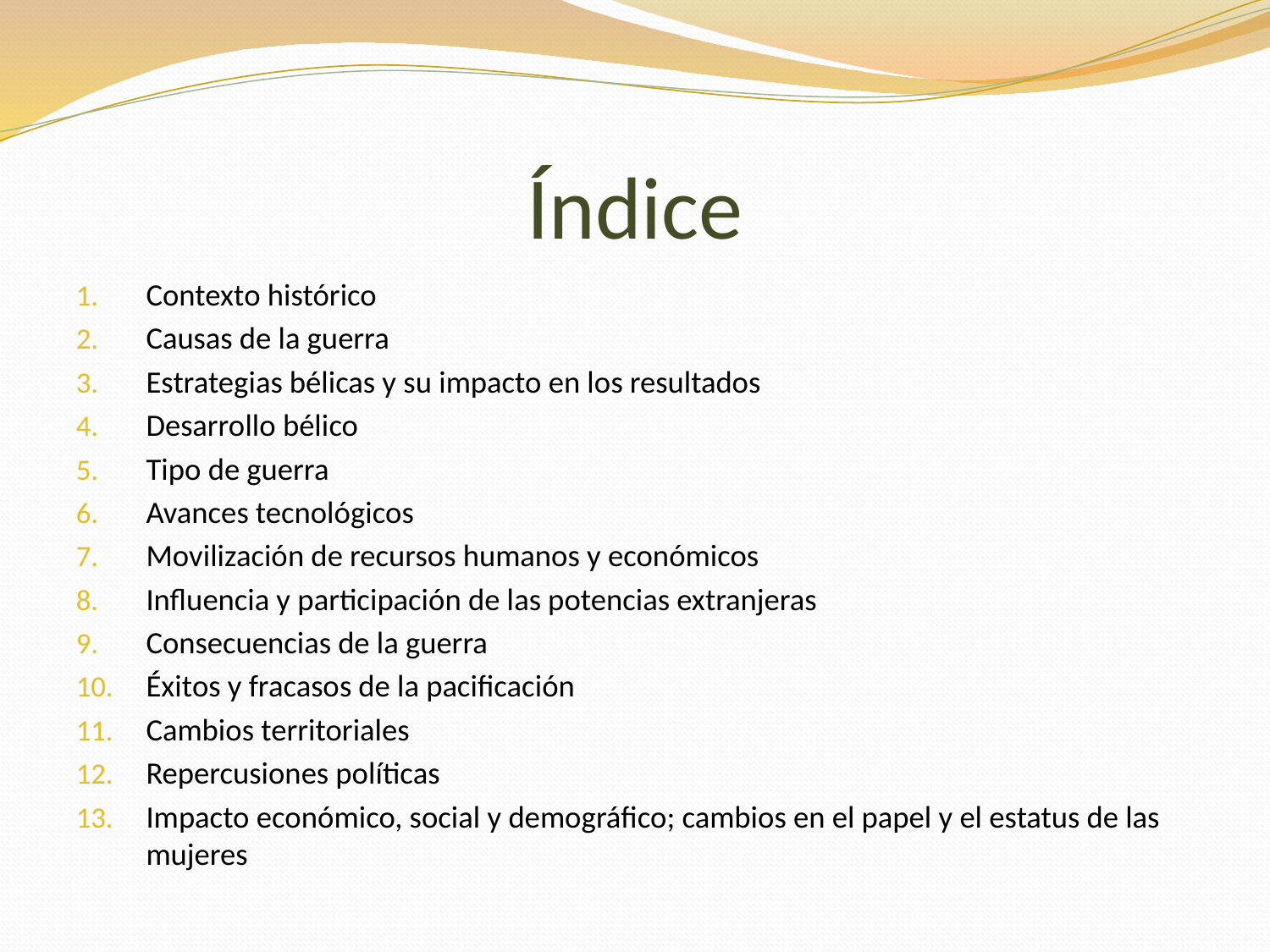

# Índice
Contexto histórico
Causas de la guerra
Estrategias bélicas y su impacto en los resultados
Desarrollo bélico
Tipo de guerra
Avances tecnológicos
Movilización de recursos humanos y económicos
Influencia y participación de las potencias extranjeras
Consecuencias de la guerra
Éxitos y fracasos de la pacificación
Cambios territoriales
Repercusiones políticas
Impacto económico, social y demográfico; cambios en el papel y el estatus de las mujeres